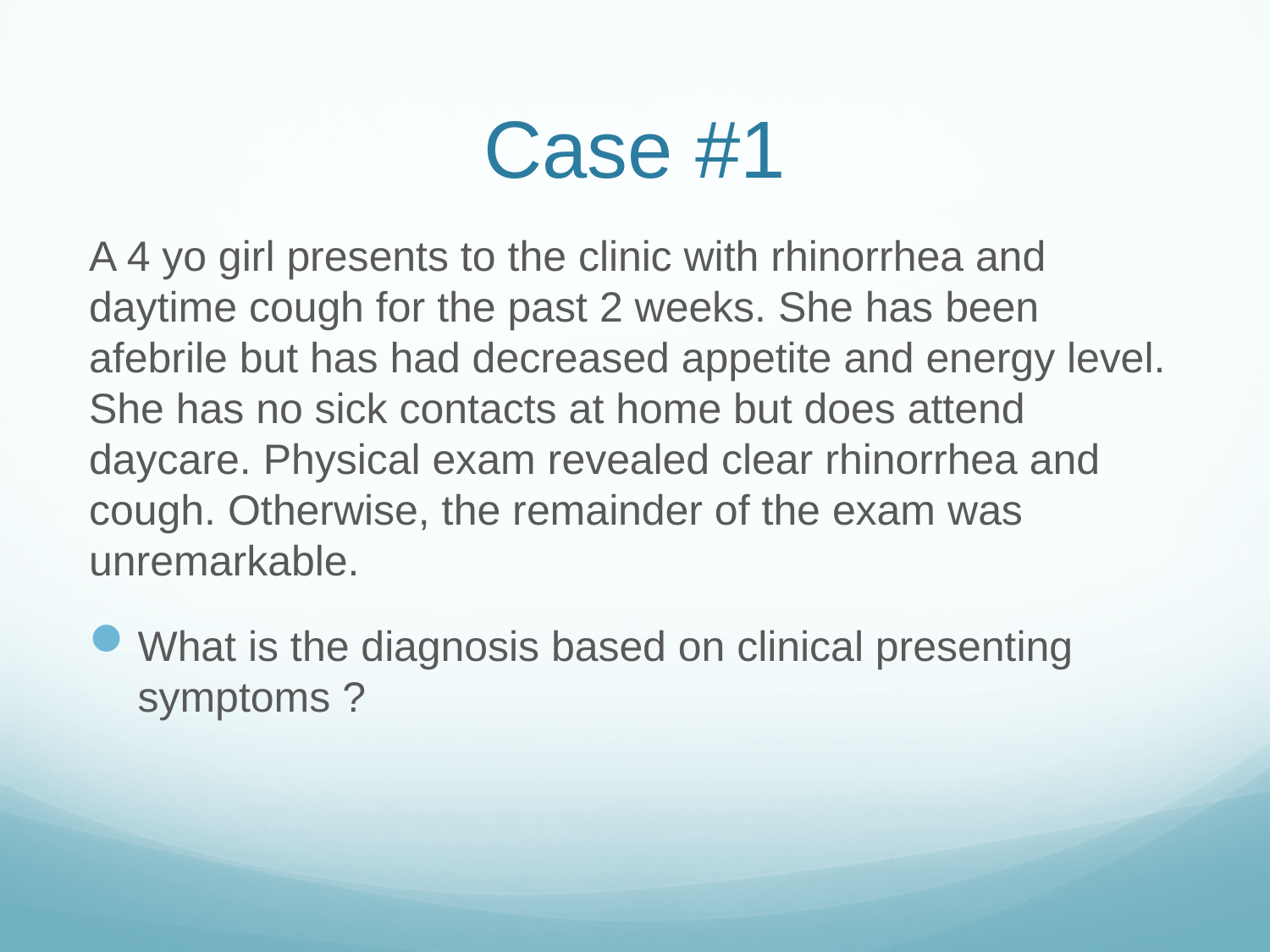

# Case #1
A 4 yo girl presents to the clinic with rhinorrhea and daytime cough for the past 2 weeks. She has been afebrile but has had decreased appetite and energy level. She has no sick contacts at home but does attend daycare. Physical exam revealed clear rhinorrhea and cough. Otherwise, the remainder of the exam was unremarkable.
What is the diagnosis based on clinical presenting symptoms ?